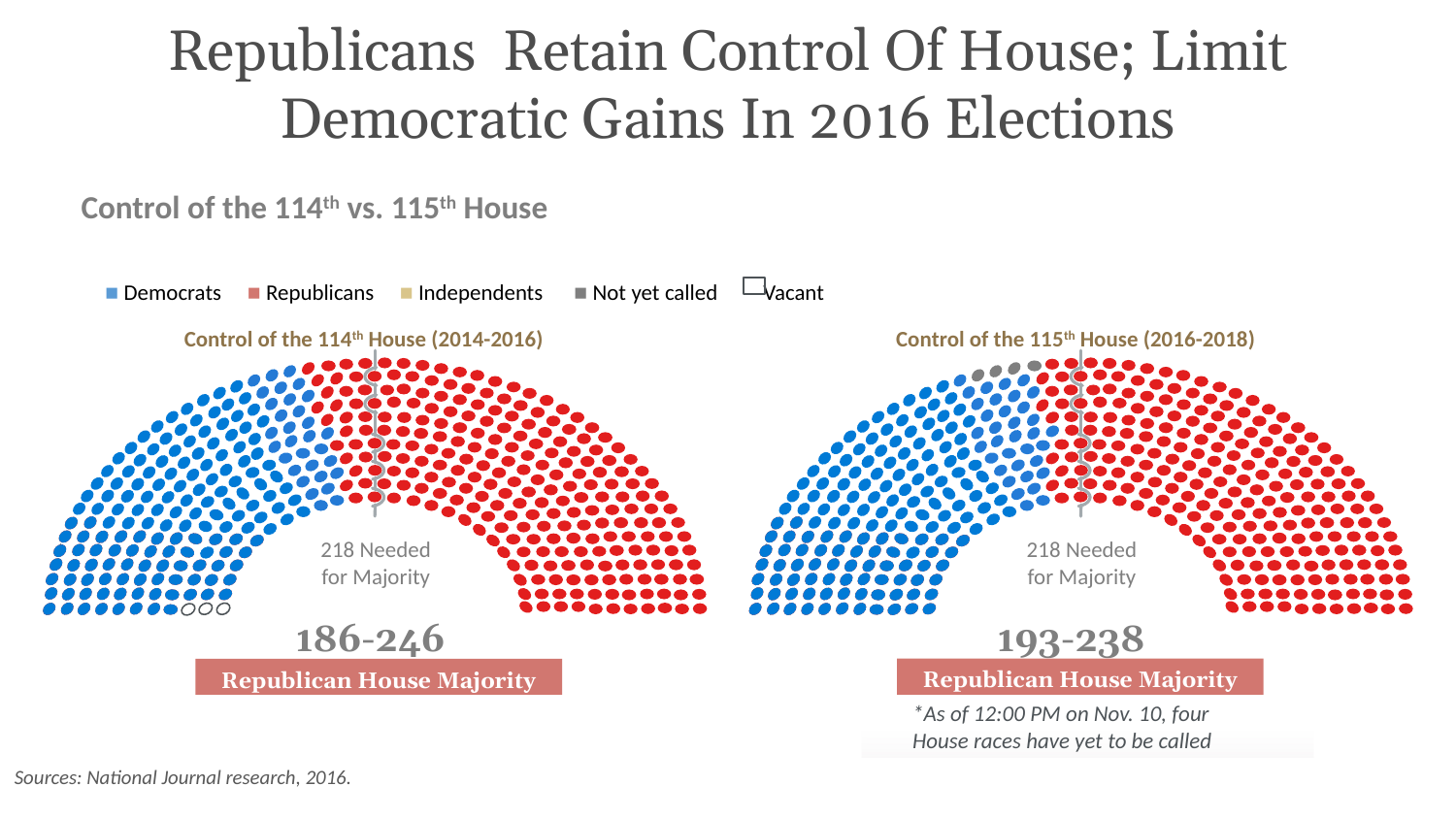

Republicans  Retain Control Of House; Limit Democratic Gains In 2016 Elections
Control of the 114th vs. 115th House
■ Democrats     ■ Republicans     ■ Independents      ■ Not yet called         Vacant

Control of the 114th House (2014-2016)
Control of the 115th House (2016-2018)

218 Needed for Majority

218 Needed for Majority

186-246
193-238
Republican House Majority
Republican House Majority
*As of 12:00 PM on Nov. 10, four House races have yet to be called
Sources: National Journal research, 2016.